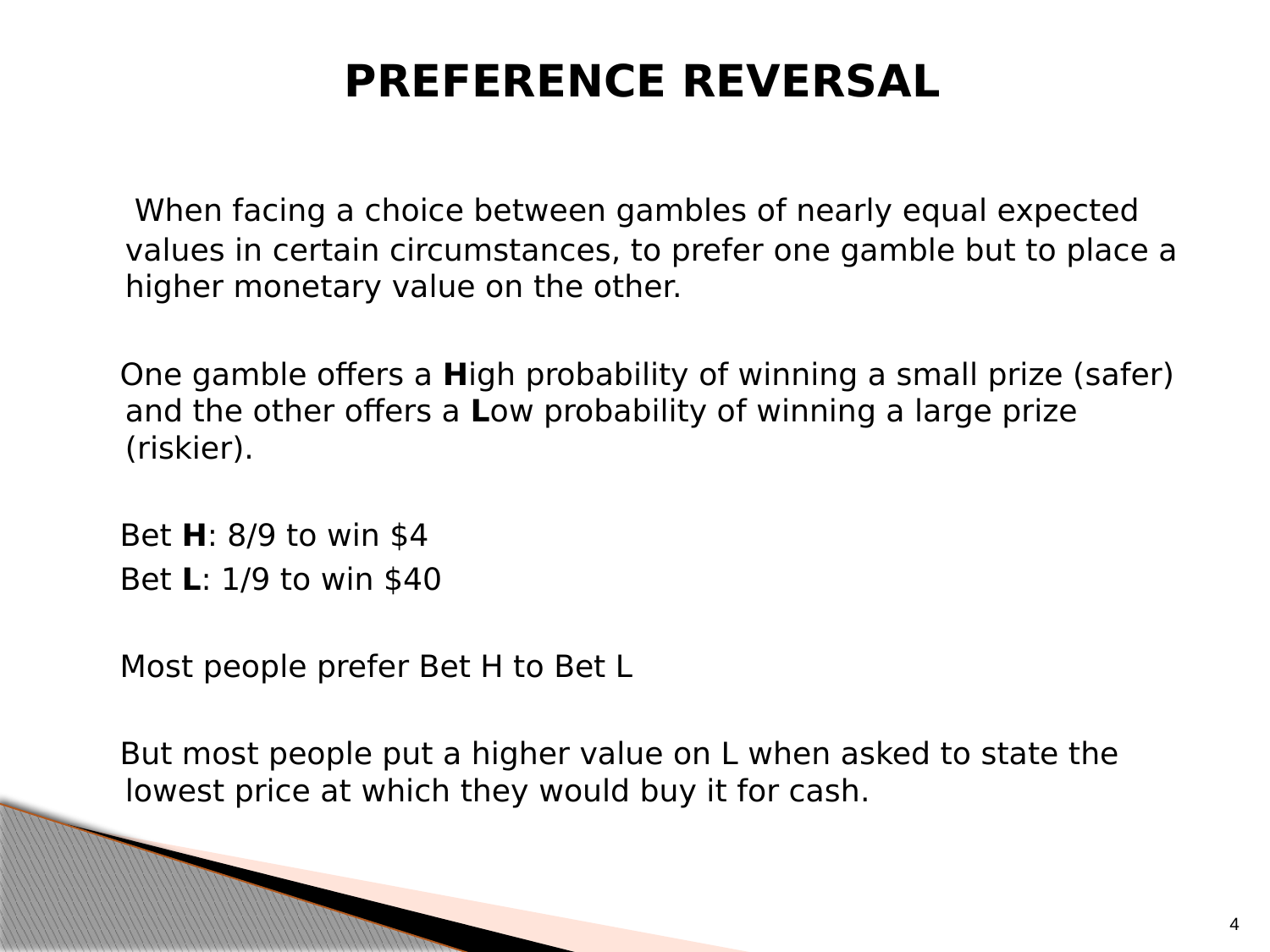

PREFERENCE REVERSAL

   When facing a choice between gambles of nearly equal expected values in certain circumstances, to prefer one gamble but to place a higher monetary value on the other.

   One gamble offers a High probability of winning a small prize (safer) and the other offers a Low probability of winning a large prize (riskier).

   Bet H: 8/9 to win $4
   Bet L: 1/9 to win $40

   Most people prefer Bet H to Bet L

   But most people put a higher value on L when asked to state the lowest price at which they would buy it for cash.

4